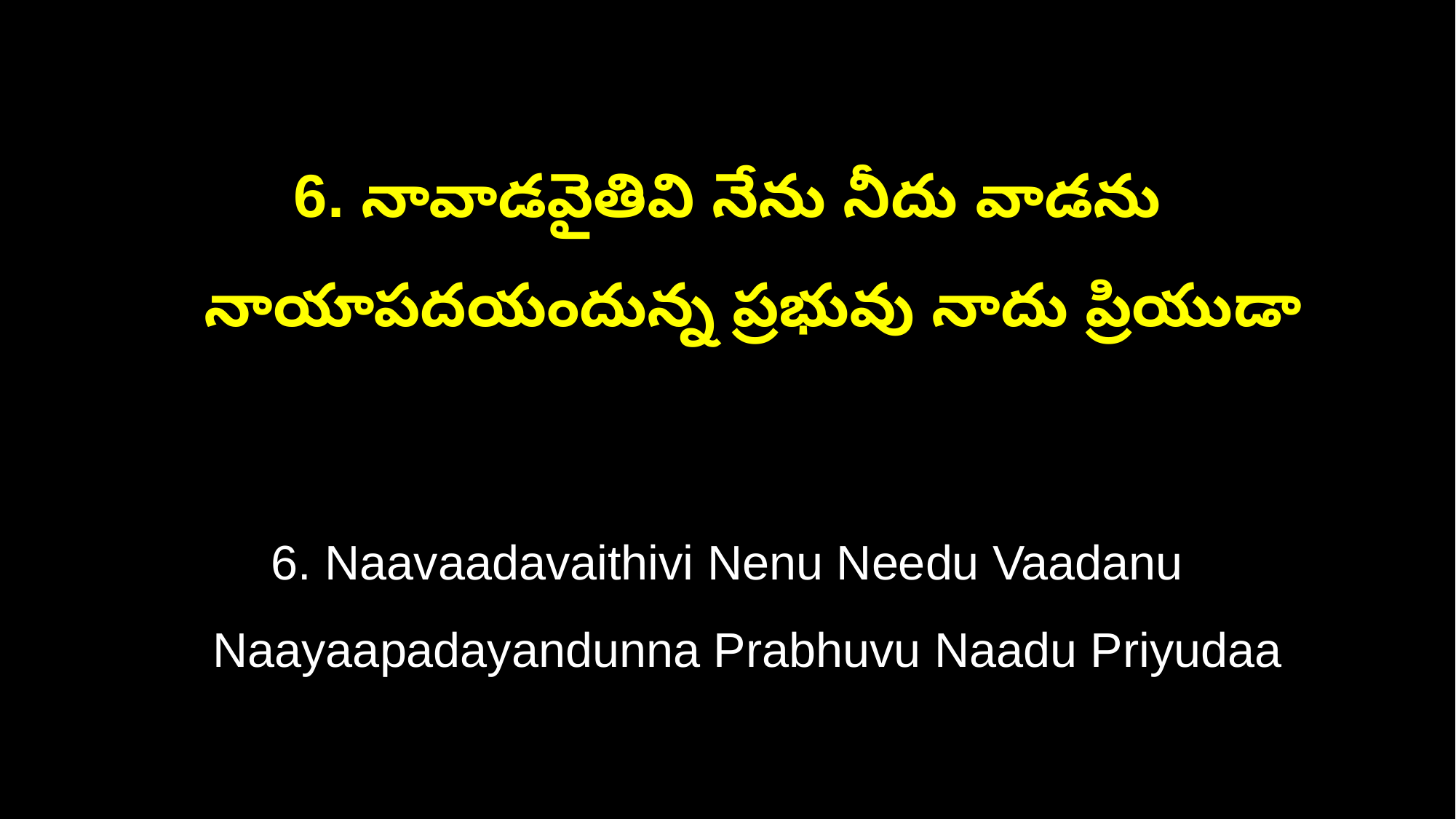

6. నావాడవైతివి నేను నీదు వాడను
   నాయాపదయందున్న ప్రభువు నాదు ప్రియుడా
6. Naavaadavaithivi Nenu Needu Vaadanu
   Naayaapadayandunna Prabhuvu Naadu Priyudaa